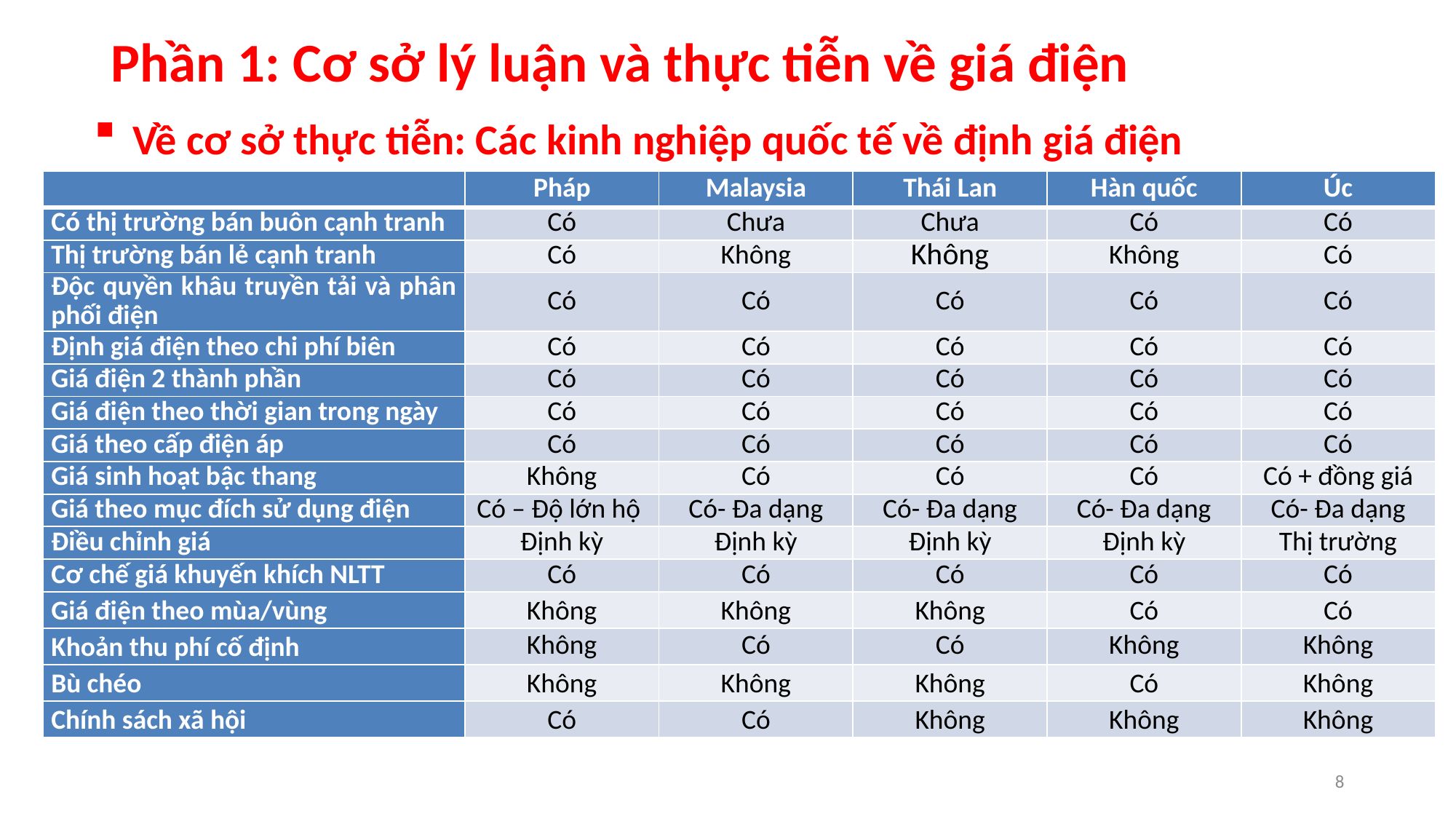

# Phần 1: Cơ sở lý luận và thực tiễn về giá điện
 Về cơ sở thực tiễn: Các kinh nghiệp quốc tế về định giá điện

|  | Pháp | Malaysia | Thái Lan | Hàn quốc | Úc |
| --- | --- | --- | --- | --- | --- |
| Có thị trường bán buôn cạnh tranh | Có | Chưa | Chưa | Có | Có |
| Thị trường bán lẻ cạnh tranh | Có | Không | Không | Không | Có |
| Độc quyền khâu truyền tải và phân phối điện | Có | Có | Có | Có | Có |
| Định giá điện theo chi phí biên | Có | Có | Có | Có | Có |
| Giá điện 2 thành phần | Có | Có | Có | Có | Có |
| Giá điện theo thời gian trong ngày | Có | Có | Có | Có | Có |
| Giá theo cấp điện áp | Có | Có | Có | Có | Có |
| Giá sinh hoạt bậc thang | Không | Có | Có | Có | Có + đồng giá |
| Giá theo mục đích sử dụng điện | Có – Độ lớn hộ | Có- Đa dạng | Có- Đa dạng | Có- Đa dạng | Có- Đa dạng |
| Điều chỉnh giá | Định kỳ | Định kỳ | Định kỳ | Định kỳ | Thị trường |
| Cơ chế giá khuyến khích NLTT | Có | Có | Có | Có | Có |
| Giá điện theo mùa/vùng | Không | Không | Không | Có | Có |
| Khoản thu phí cố định | Không | Có | Có | Không | Không |
| Bù chéo | Không | Không | Không | Có | Không |
| Chính sách xã hội | Có | Có | Không | Không | Không |
8